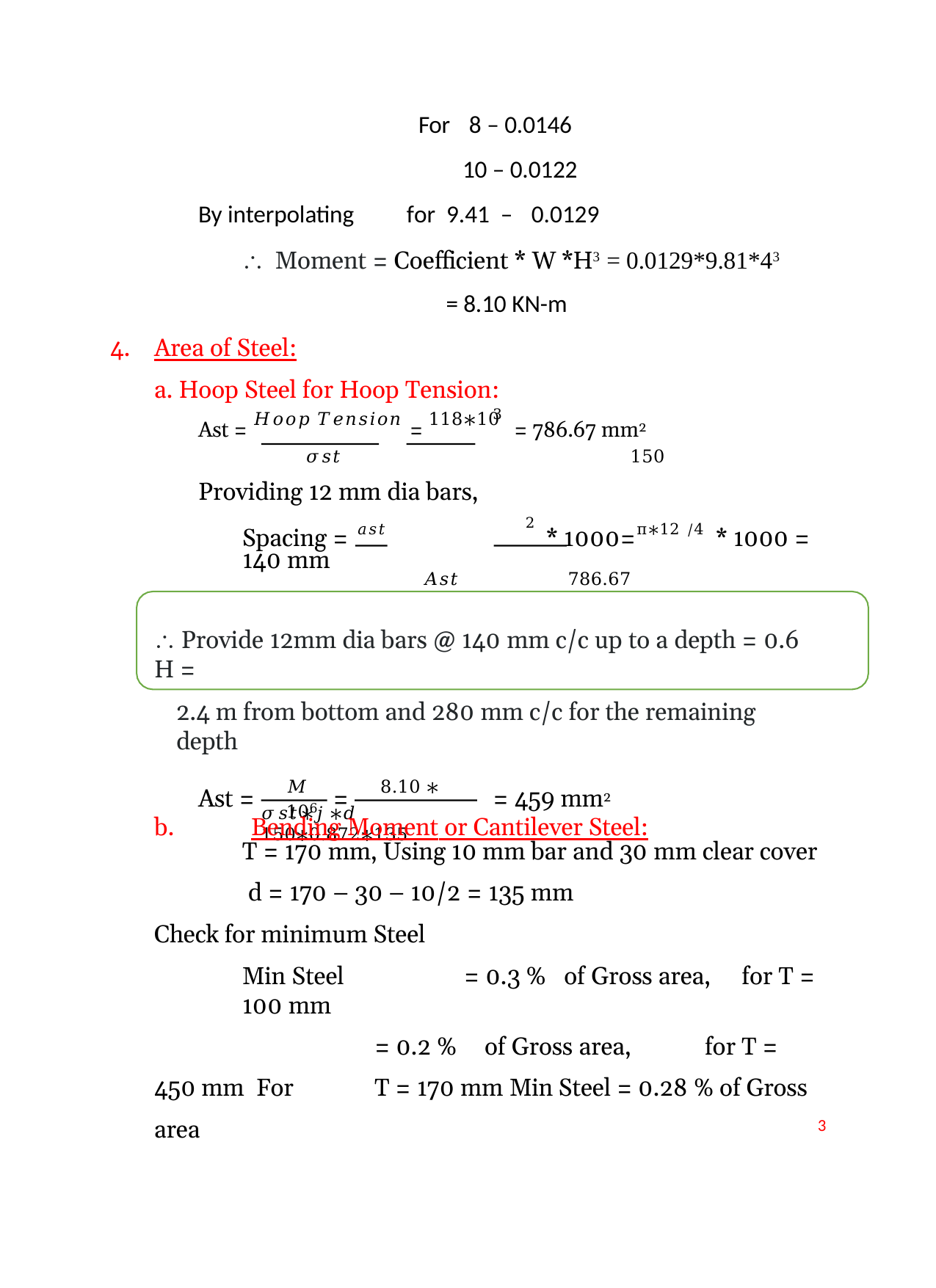

For	8 – 0.0146
10 – 0.0122
for  9.41  –	0.0129
By interpolating
∴ Moment = Coefficient * W *H3 = 0.0129*9.81*43
= 8.10 KN-m
Area of Steel:
a. Hoop Steel for Hoop Tension:
3
Ast = 𝐻𝑜𝑜𝑝 𝑇𝑒𝑛𝑠𝑖𝑜𝑛 = 118∗10  = 786.67 mm2
𝜎𝑠𝑡	150
Providing 12 mm dia bars,
2
Spacing = 𝑎𝑠𝑡	* 1000=π∗12 /4  * 1000 = 140 mm
𝐴𝑠𝑡	786.67

∴ Provide 12mm dia bars @ 140 mm c/c up to a depth = 0.6 H =
2.4 m from bottom and 280 mm c/c for the remaining depth

b.	Bending Moment or Cantilever Steel:

𝑀	8.10 ∗ 106
Ast =
=	= 459 mm2

𝜎𝑠𝑡∗𝑗∗𝑑	150∗0.872∗135
T = 170 mm, Using 10 mm bar and 30 mm clear cover  d = 170 – 30 – 10/2 = 135 mm
Check for minimum Steel
Min Steel	= 0.3 %	of Gross area,	for T = 100 mm
= 0.2 %	of Gross area,	for T = 450 mm  For	T = 170 mm Min Steel = 0.28 % of Gross area
3